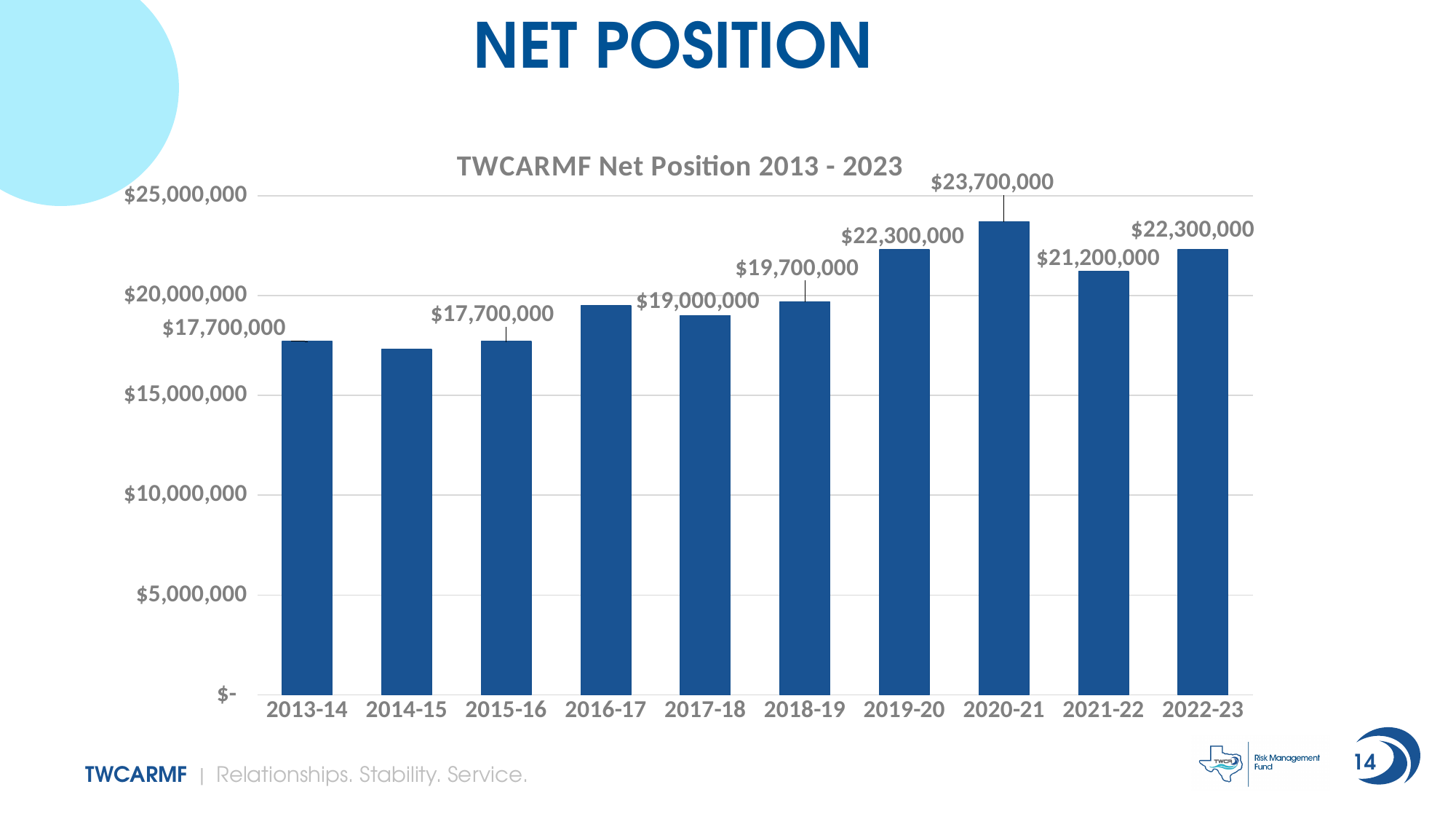

# NET POSITION

### Chart: TWCARMF Net Position 2013 - 2023

| Category |  |
|---|---|
| 2013-14 | 17700000.0 |
| 2014-15 | 17300000.0 |
| 2015-16 | 17700000.0 |
| 2016-17 | 19500000.0 |
| 2017-18 | 19000000.0 |
| 2018-19 | 19700000.0 |
| 2019-20 | 22300000.0 |
| 2020-21 | 23700000.0 |
| 2021-22 | 21200000.0 |
| 2022-23 | 22300000.0 |
14